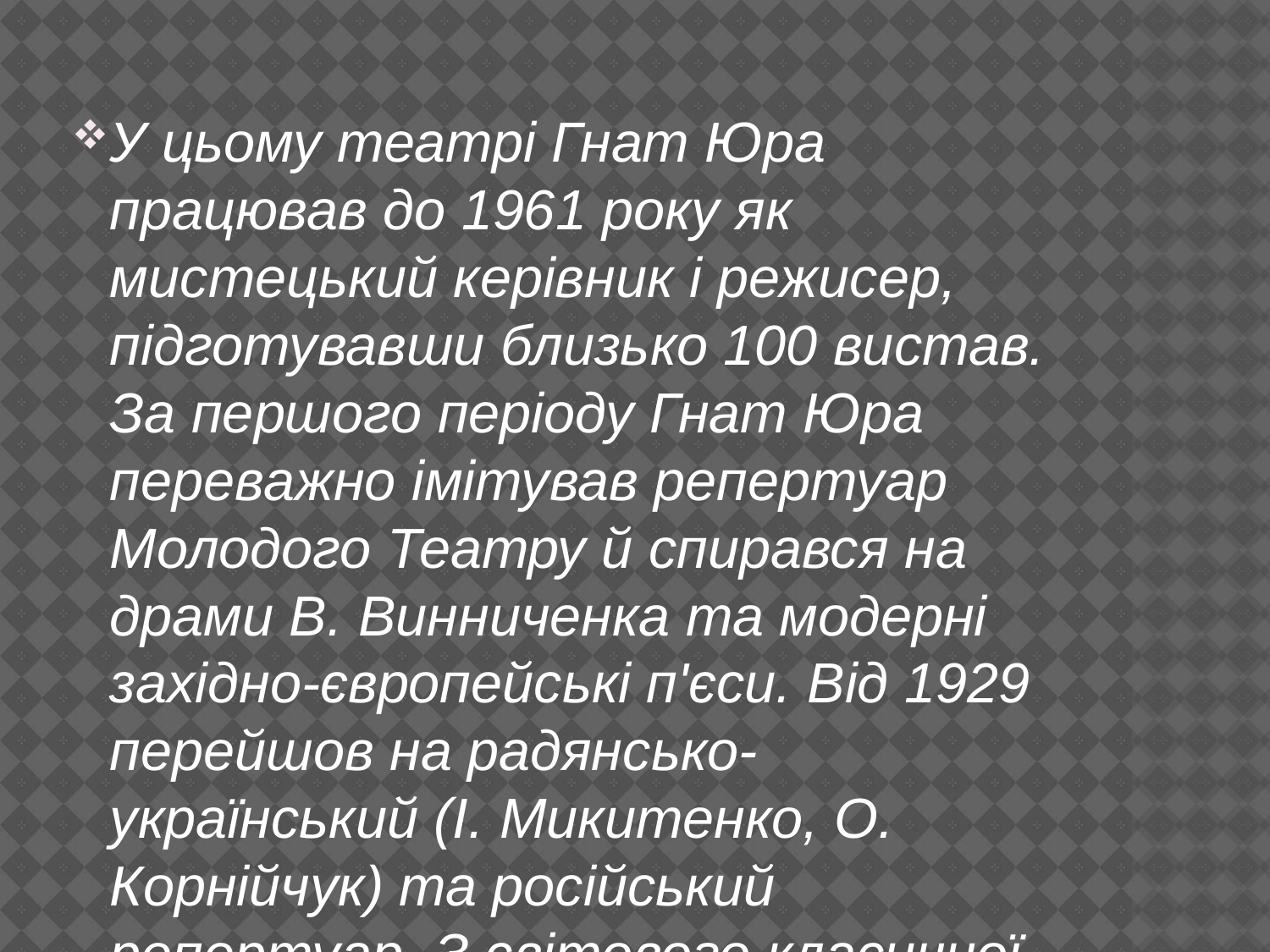

У цьому театрі Гнат Юра працював до 1961 року як мистецький керівник і режисер, підготувавши близько 100 вистав. За першого періоду Гнат Юра переважно імітував репертуар Молодого Театру й спирався на драми В. Винниченка та модерні західно-європейські п'єси. Від 1929 перейшов на радянсько-український (І. Микитенко, О. Корнійчук) та російський репертуар. З світового класичної спадщини ставив «Дон Карлоса» Й.-Ф. Шіллера (1936).